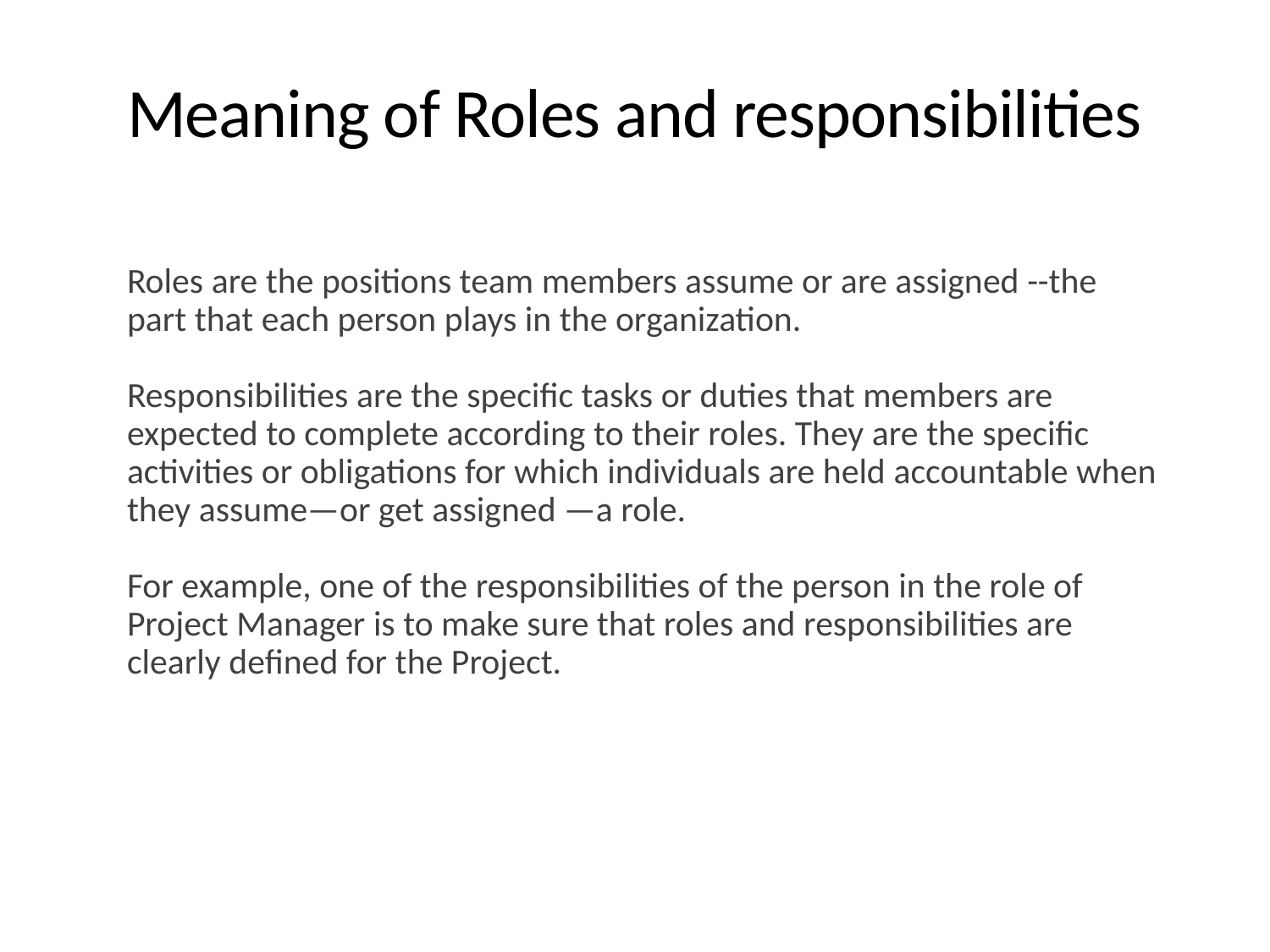

# Meaning of Roles and responsibilities
Roles are the positions team members assume or are assigned --the part that each person plays in the organization. 
Responsibilities are the specific tasks or duties that members are expected to complete according to their roles. They are the specific activities or obligations for which individuals are held accountable when they assume—or get assigned —a role. 
For example, one of the responsibilities of the person in the role of Project Manager is to make sure that roles and responsibilities are clearly defined for the Project.
2018/10/06
Lecture
3